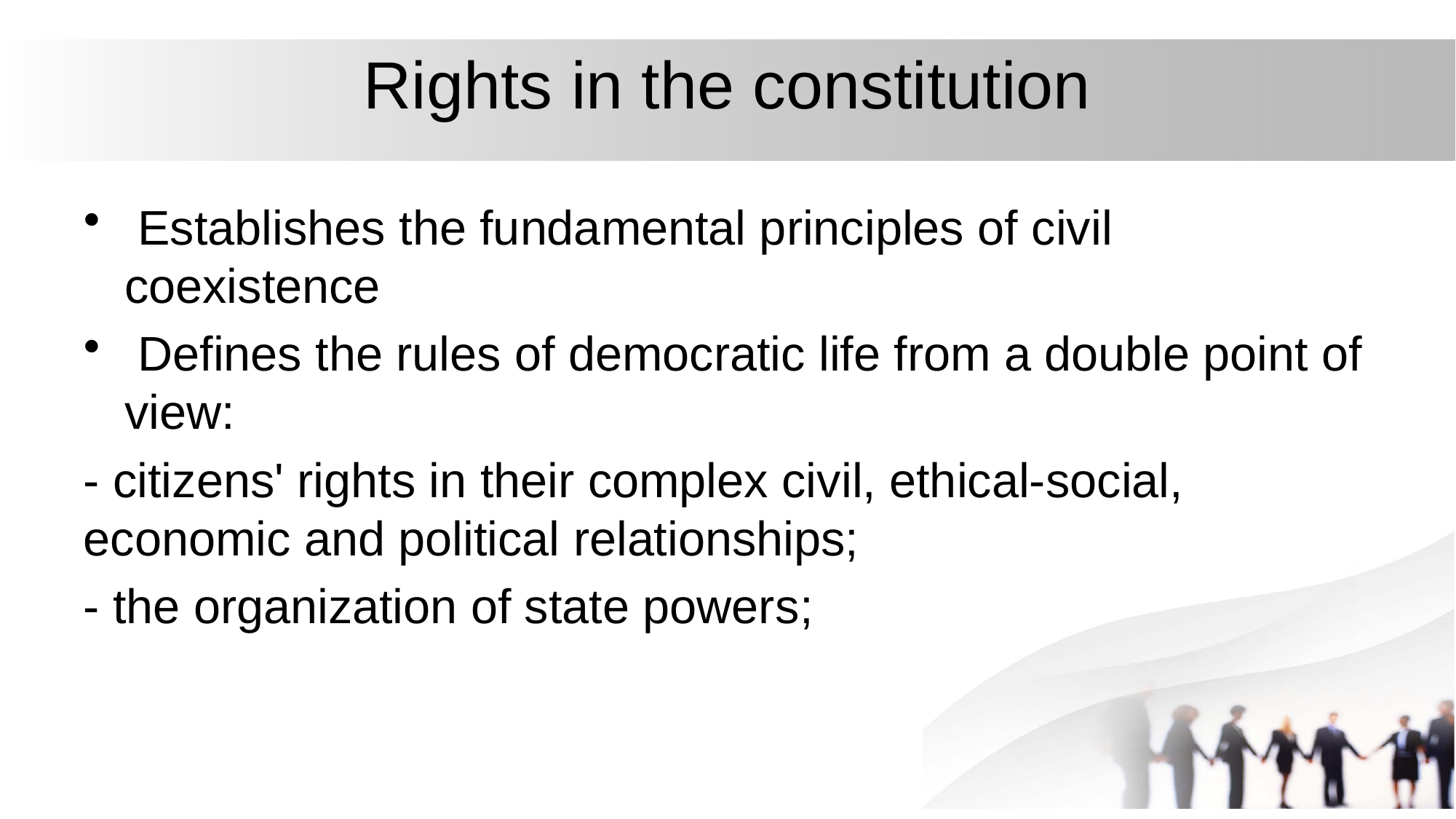

# Rights in the constitution
 Establishes the fundamental principles of civil coexistence
 Defines the rules of democratic life from a double point of view:
- citizens' rights in their complex civil, ethical-social, economic and political relationships;
- the organization of state powers;